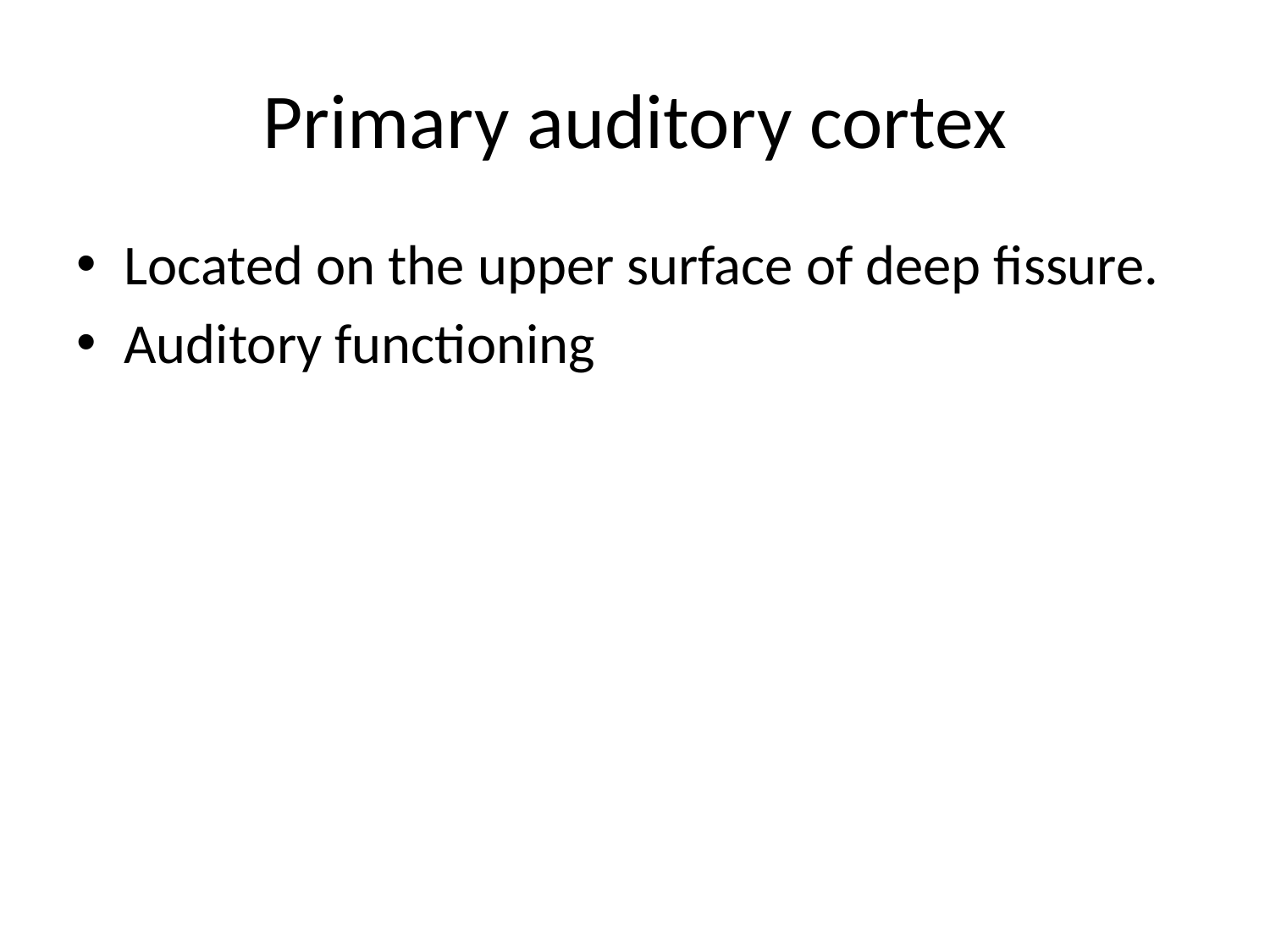

# Primary auditory cortex
Located on the upper surface of deep fissure.
Auditory functioning